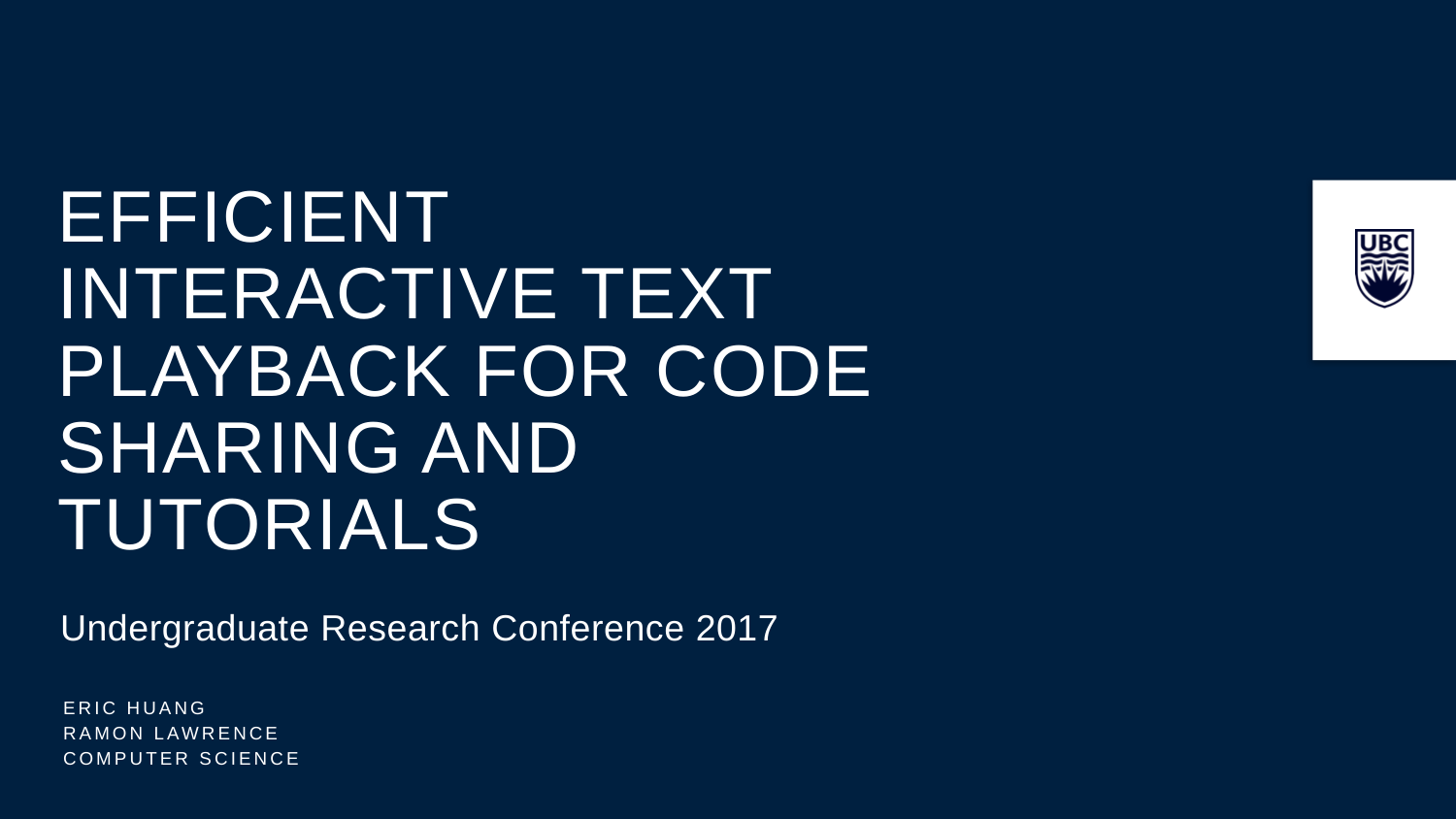

Efficient Interactive Text Playback for Code Sharing and Tutorials
Undergraduate Research Conference 2017
Eric Huang
Ramon Lawrence
Computer science